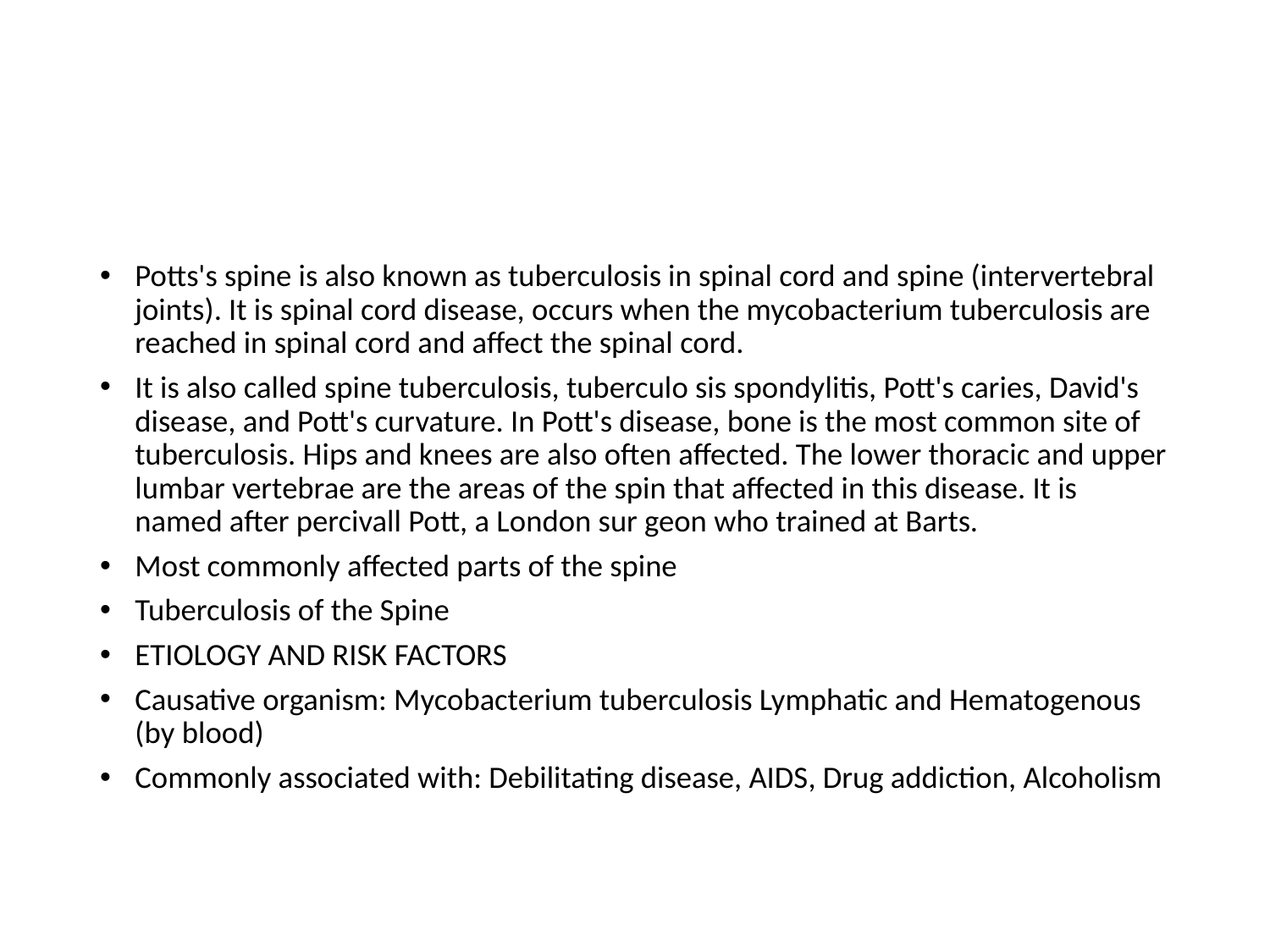

Potts's spine is also known as tuberculosis in spinal cord and spine (intervertebral joints). It is spinal cord disease, occurs when the mycobacterium tuberculosis are reached in spinal cord and affect the spinal cord.
It is also called spine tuberculosis, tuberculo sis spondylitis, Pott's caries, David's disease, and Pott's curvature. In Pott's disease, bone is the most common site of tuberculosis. Hips and knees are also often affected. The lower thoracic and upper lumbar vertebrae are the areas of the spin that affected in this disease. It is named after percivall Pott, a London sur geon who trained at Barts.
Most commonly affected parts of the spine
Tuberculosis of the Spine
ETIOLOGY AND RISK FACTORS
Causative organism: Mycobacterium tuberculosis Lymphatic and Hematogenous (by blood)
Commonly associated with: Debilitating disease, AIDS, Drug addiction, Alcoholism